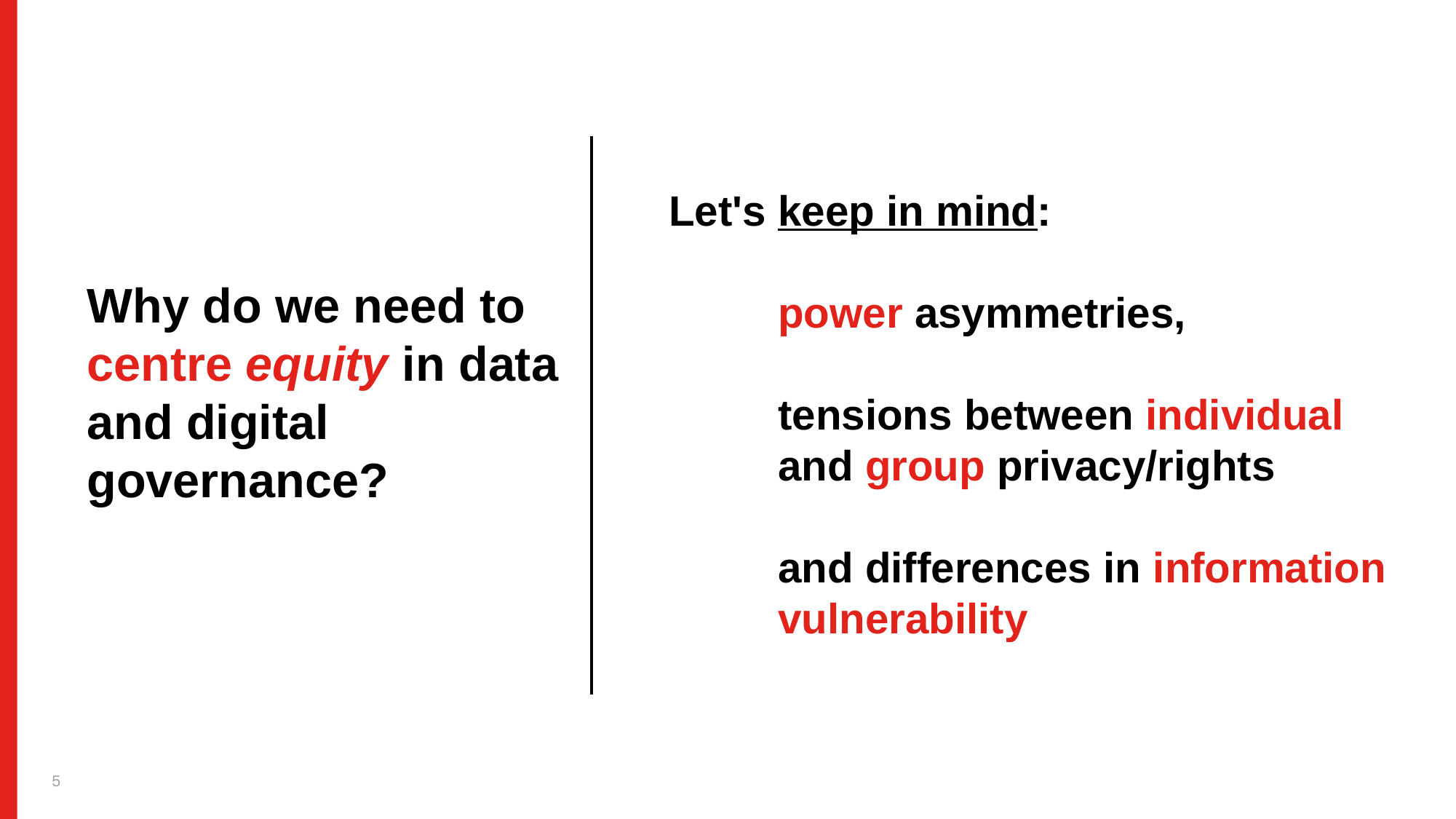

Let's keep in mind:

	power asymmetries,

  	tensions between individual 	and group privacy/rights

	and differences in information 	vulnerability
Why do we need to centre equity in data and digital governance?
5